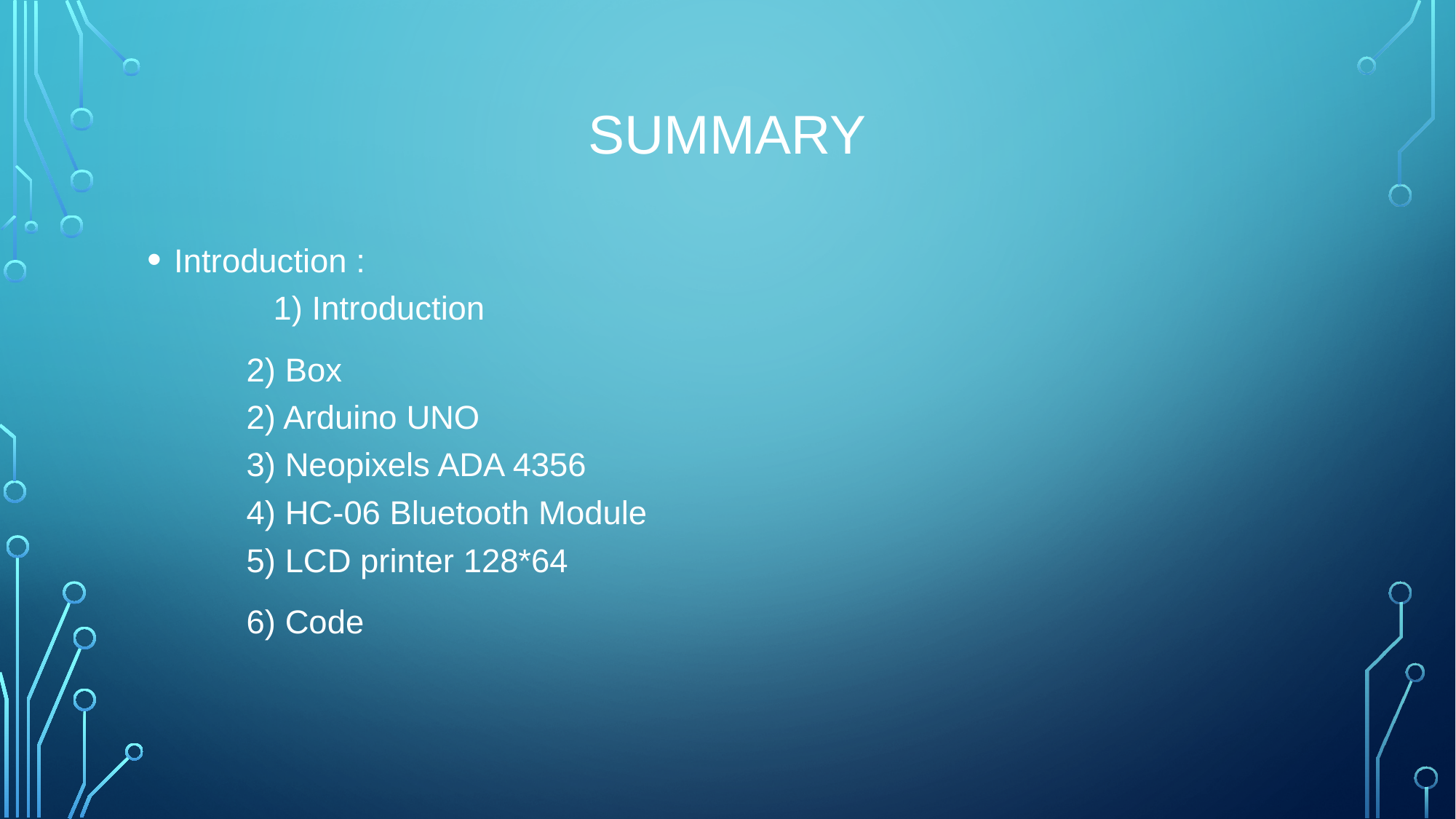

# SUMMARY
Introduction :
	1) Introduction
	2) Box
	2) Arduino UNO
	3) Neopixels ADA 4356
	4) HC-06 Bluetooth Module
	5) LCD printer 128*64
	6) Code